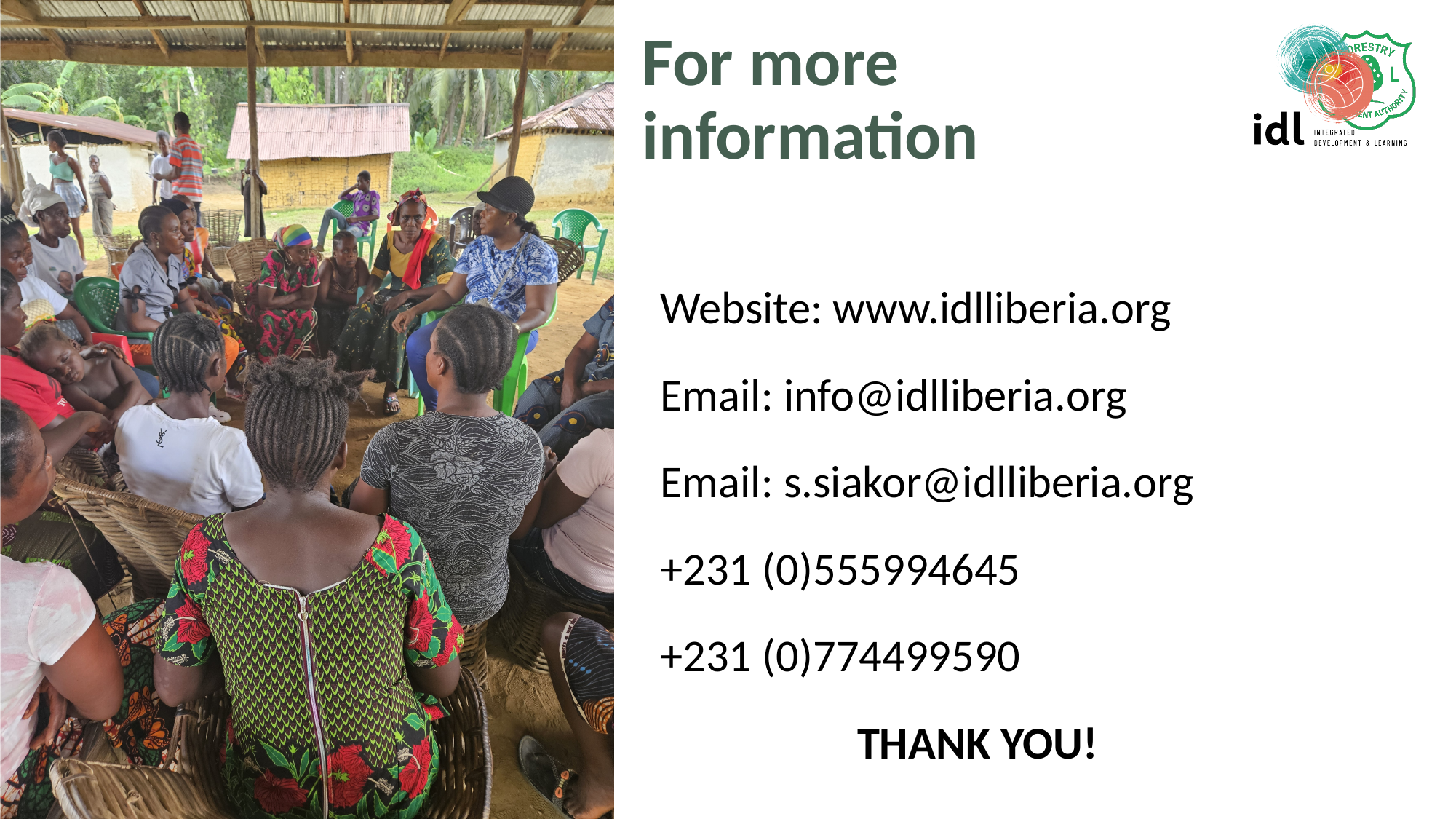

# For more information
Website: www.idlliberia.org
Email: info@idlliberia.org
Email: s.siakor@idlliberia.org
+231 (0)555994645
+231 (0)774499590
THANK YOU!